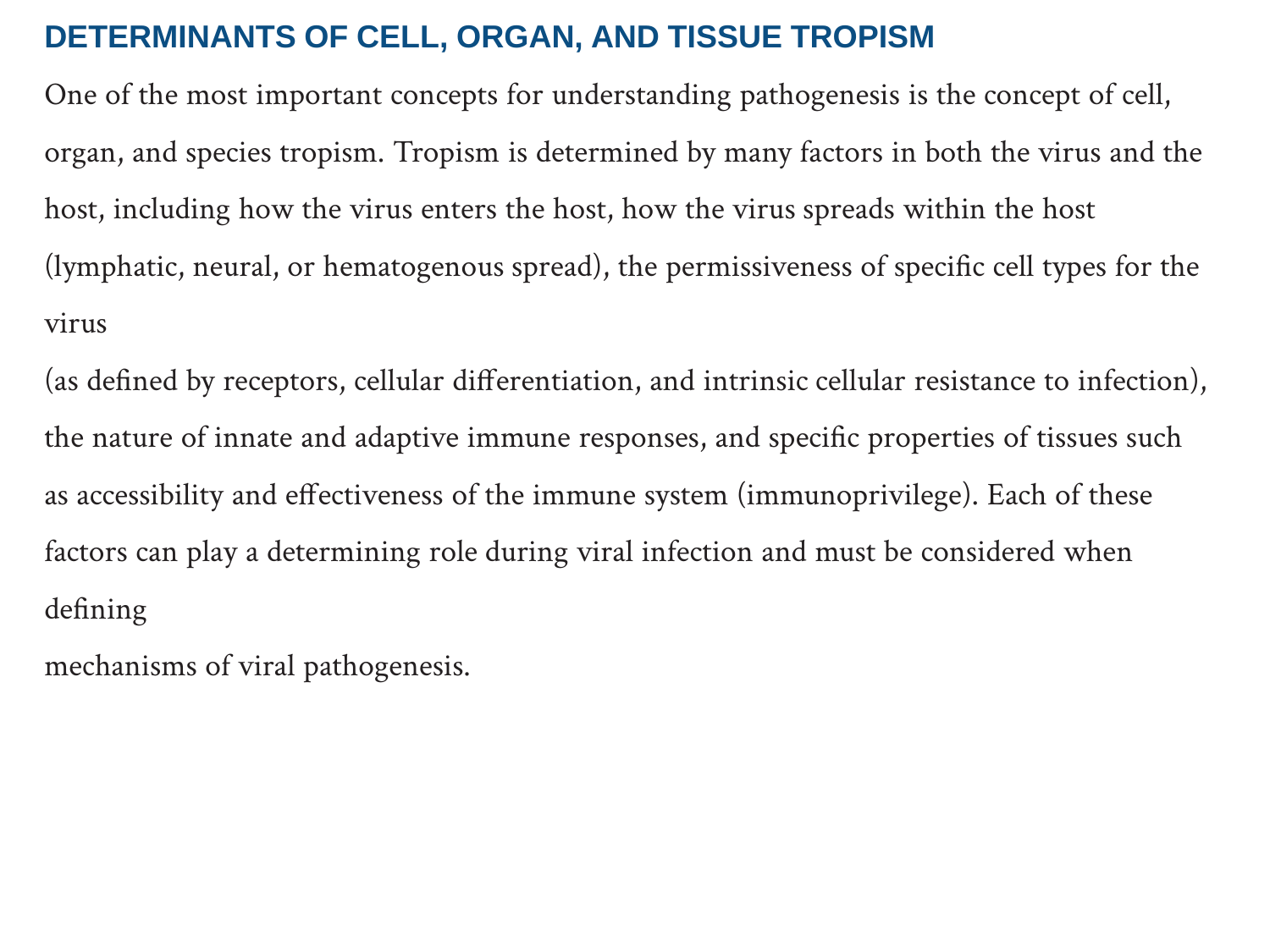

DETERMINANTS OF CELL, ORGAN, AND TISSUE TROPISM
One of the most important concepts for understanding pathogenesis is the concept of cell, organ, and species tropism. Tropism is determined by many factors in both the virus and the
host, including how the virus enters the host, how the virus spreads within the host (lymphatic, neural, or hematogenous spread), the permissiveness of specific cell types for the virus
(as defined by receptors, cellular differentiation, and intrinsic cellular resistance to infection), the nature of innate and adaptive immune responses, and specific properties of tissues such
as accessibility and effectiveness of the immune system (immunoprivilege). Each of these factors can play a determining role during viral infection and must be considered when defining
mechanisms of viral pathogenesis.